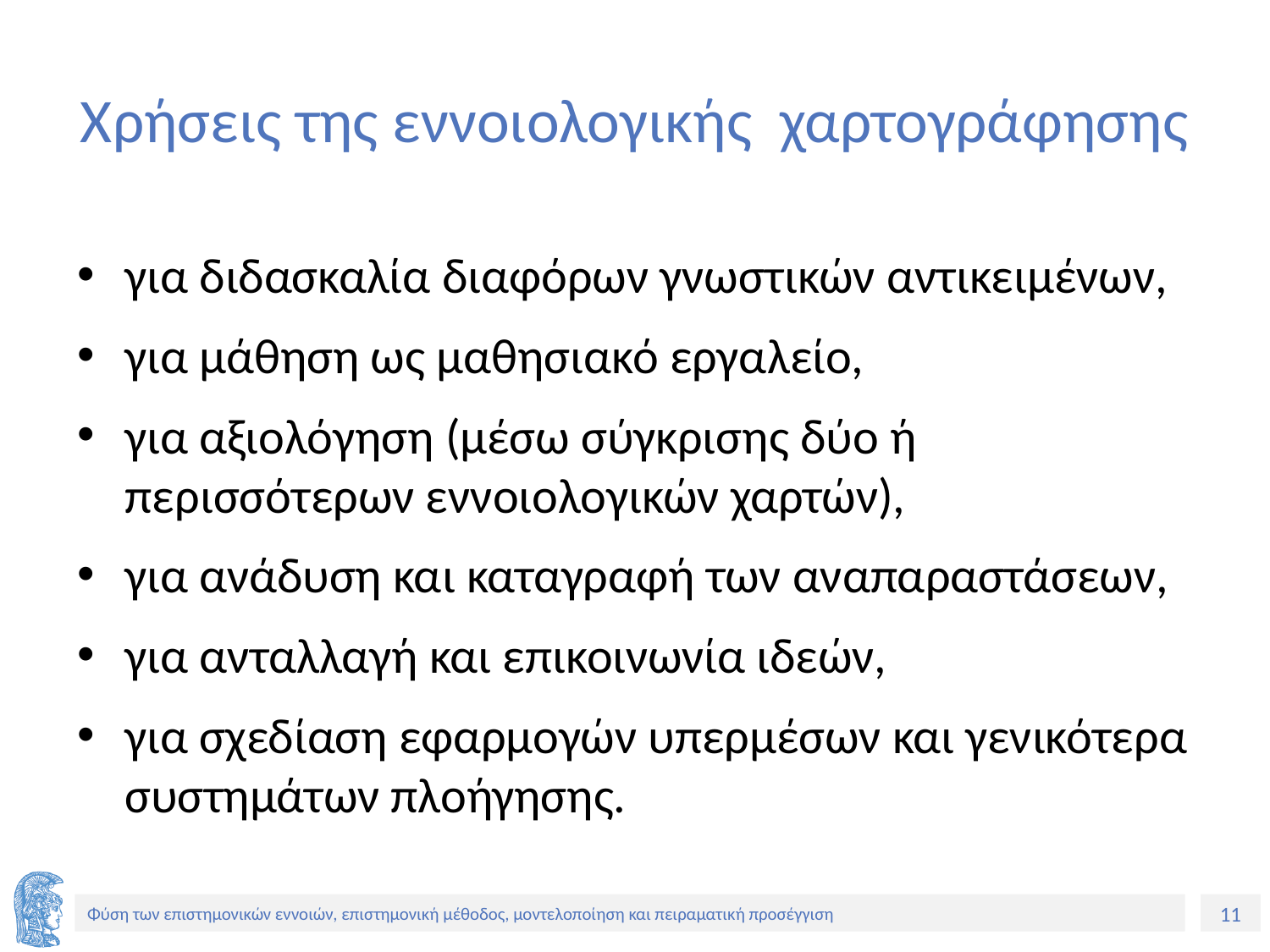

# Χρήσεις της εννοιολογικής  χαρτογράφησης
για διδασκαλία διαφόρων γνωστικών αντικειμένων,
για μάθηση ως μαθησιακό εργαλείο,
για αξιολόγηση (μέσω σύγκρισης δύο ή περισσότερων εννοιολογικών χαρτών),
για ανάδυση και καταγραφή των αναπαραστάσεων,
για ανταλλαγή και επικοινωνία ιδεών,
για σχεδίαση εφαρμογών υπερμέσων και γενικότερα συστημάτων πλοήγησης.